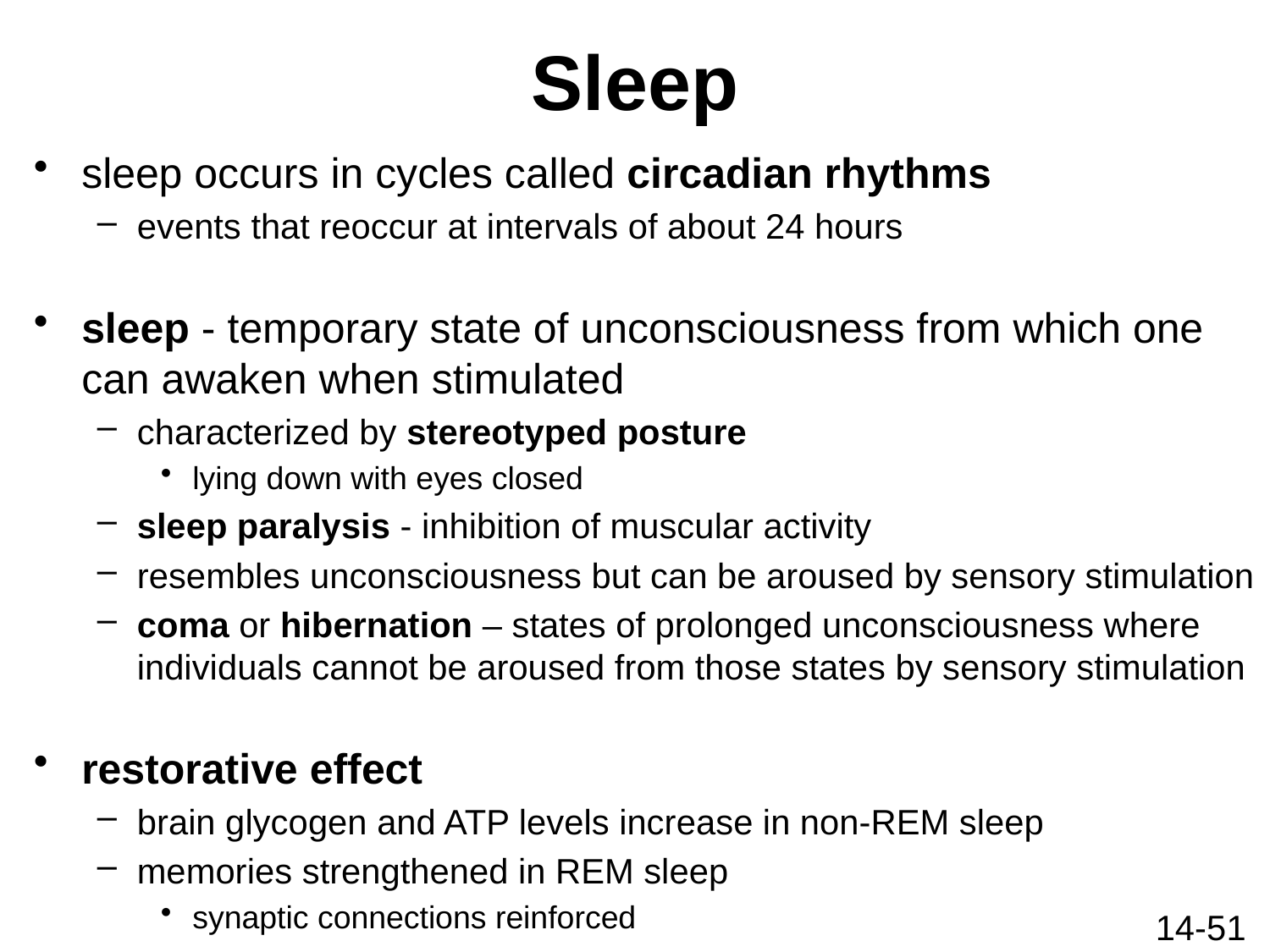

# Sleep
sleep occurs in cycles called circadian rhythms
events that reoccur at intervals of about 24 hours

sleep - temporary state of unconsciousness from which one can awaken when stimulated
characterized by stereotyped posture
lying down with eyes closed
sleep paralysis - inhibition of muscular activity
resembles unconsciousness but can be aroused by sensory stimulation
coma or hibernation – states of prolonged unconsciousness where individuals cannot be aroused from those states by sensory stimulation

restorative effect
brain glycogen and ATP levels increase in non-REM sleep
memories strengthened in REM sleep
synaptic connections reinforced
14-51